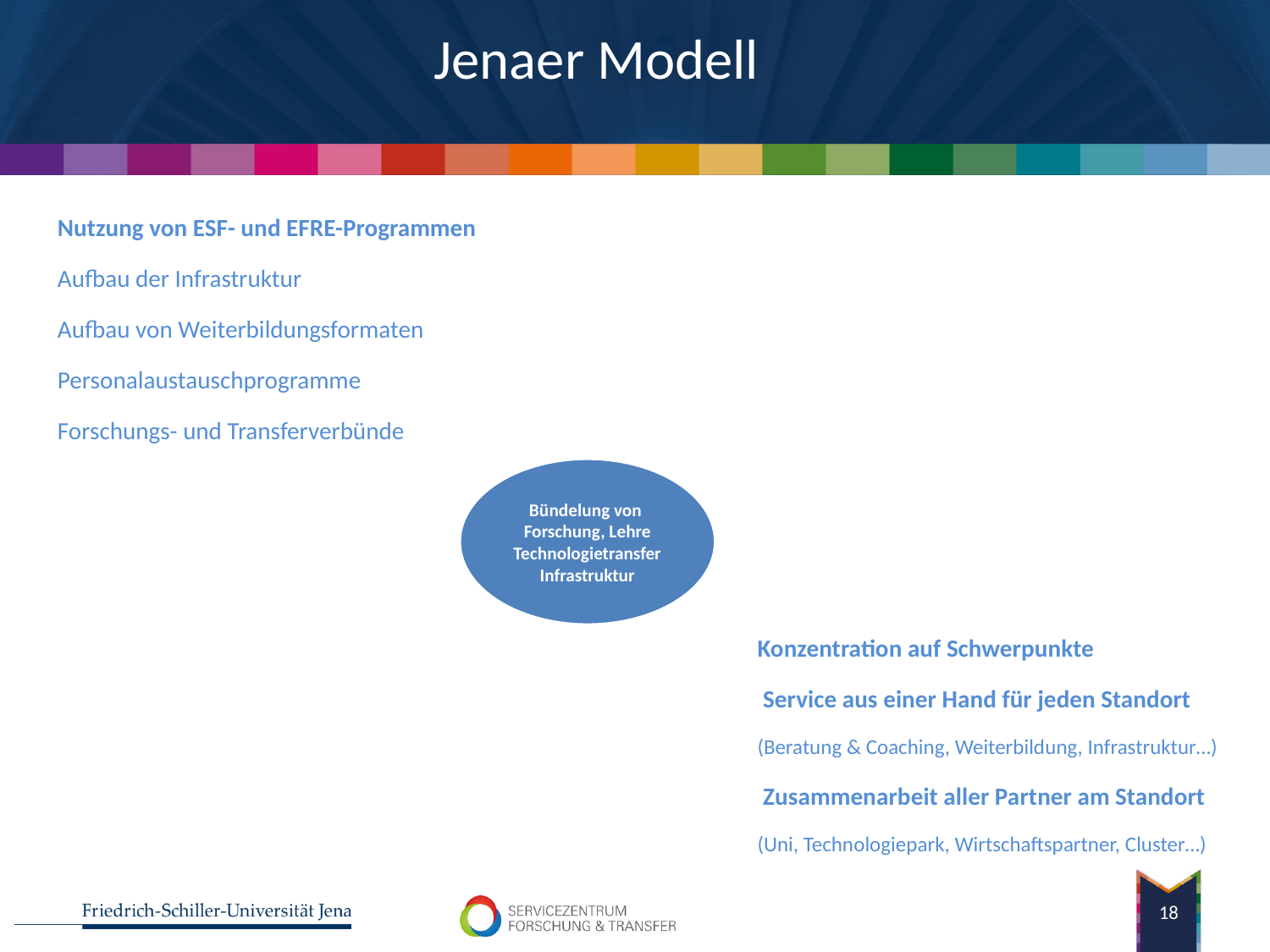

Jenaer Modell
Nutzung von ESF- und EFRE-Programmen
Aufbau der Infrastruktur
Aufbau von Weiterbildungsformaten
Personalaustauschprogramme
Forschungs- und Transferverbünde
Bündelung von
Forschung, Lehre
Technologietransfer
Infrastruktur
Standort
Standort
Konzentration auf Schwerpunkte
 Service aus einer Hand für jeden Standort
(Beratung & Coaching, Weiterbildung, Infrastruktur…)
 Zusammenarbeit aller Partner am Standort
(Uni, Technologiepark, Wirtschaftspartner, Cluster…)
18